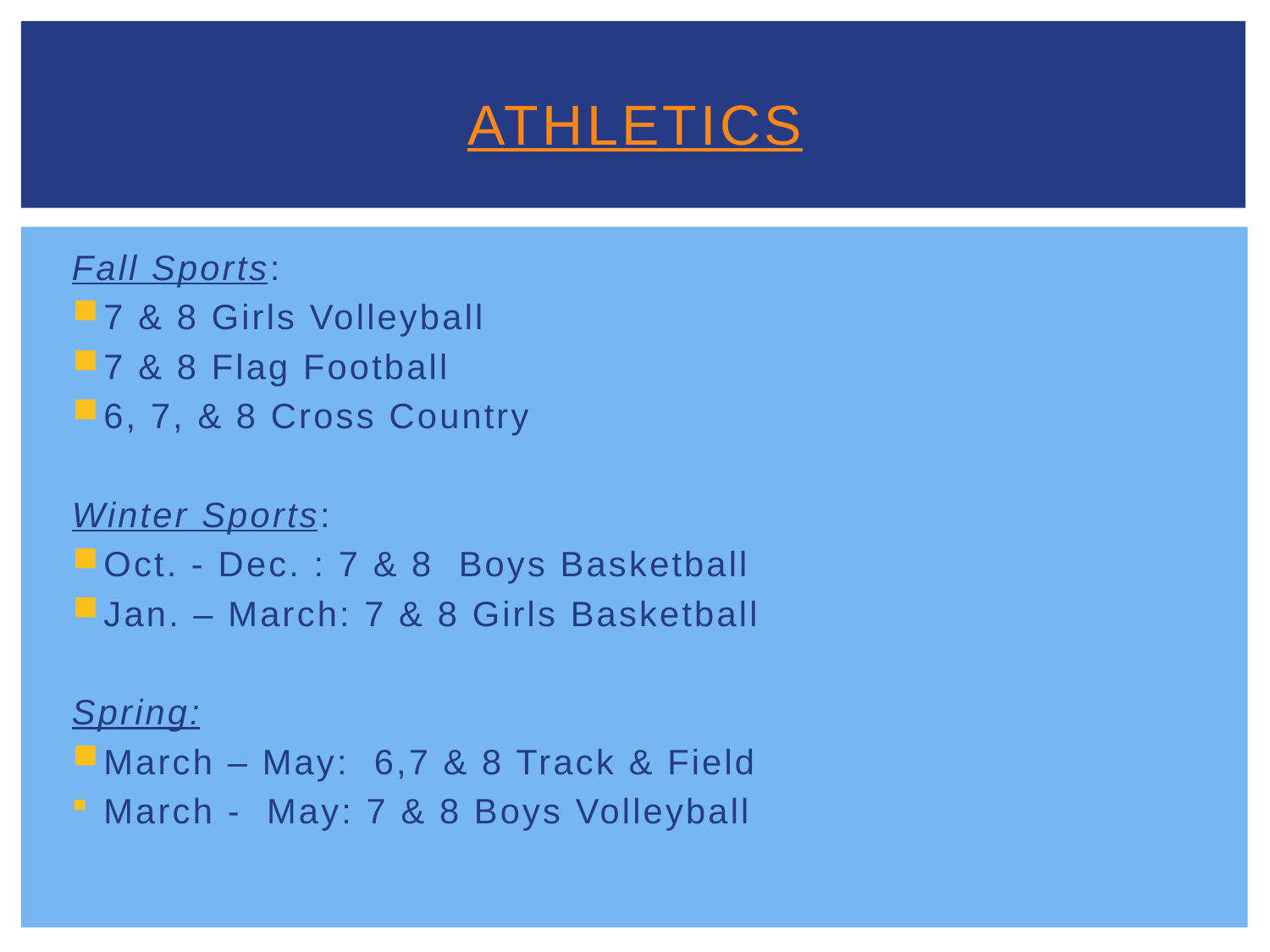

# ATHLETICS
Fall Sports:
7 & 8 Girls Volleyball
7 & 8 Flag Football
6, 7, & 8 Cross Country

Winter Sports:
Oct. - Dec. : 7 & 8  Boys Basketball
Jan. – March: 7 & 8 Girls Basketball

Spring:
March – May:  6,7 & 8 Track & Field
March -  May: 7 & 8 Boys Volleyball